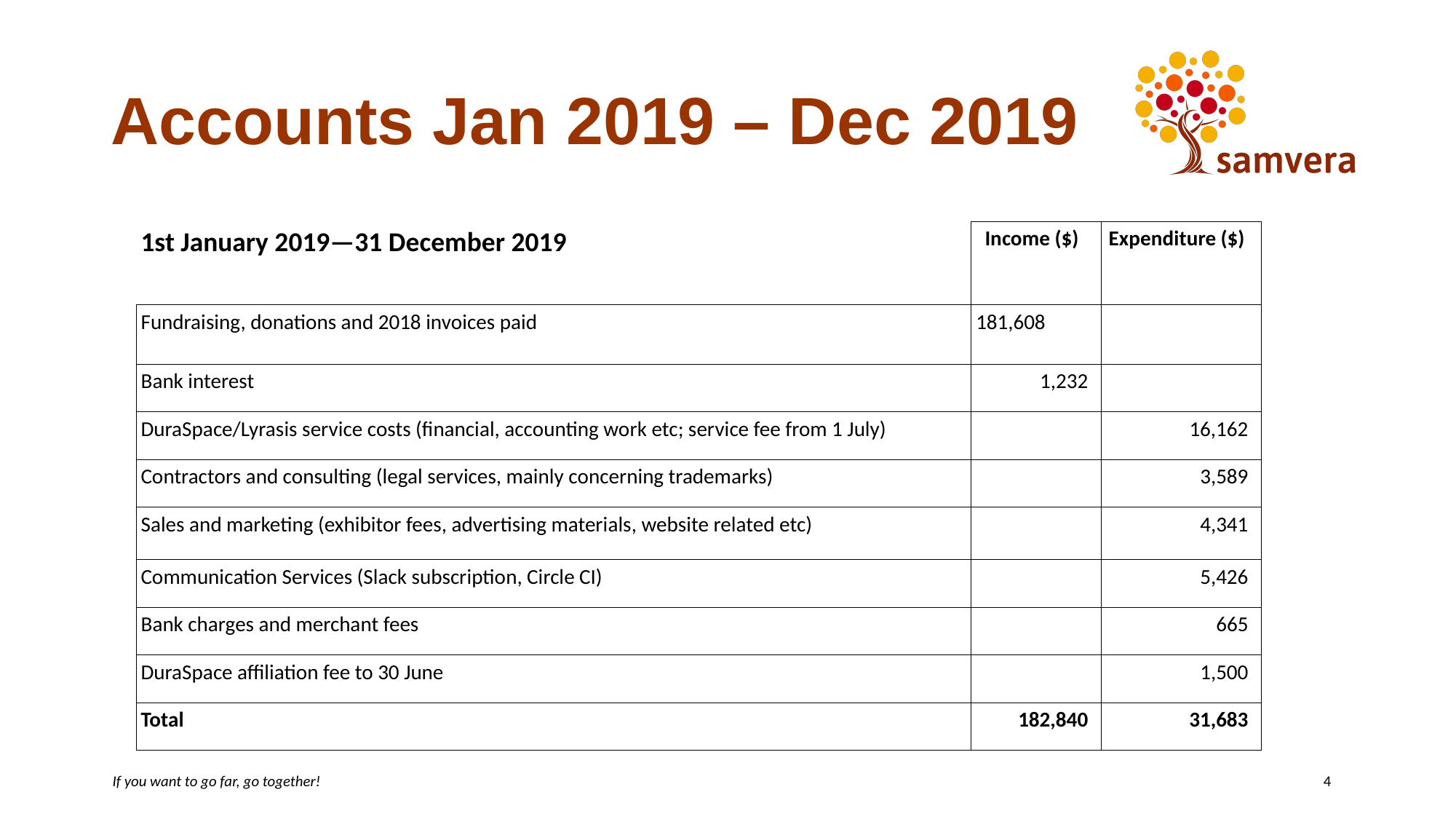

# Accounts Jan 2019 – Dec 2019
| 1st January 2019—31 December 2019 | Income ($) | Expenditure ($) |
| --- | --- | --- |
| Fundraising, donations and 2018 invoices paid | 181,608 |  |
| Bank interest | 1,232 |  |
| DuraSpace/Lyrasis service costs (financial, accounting work etc; service fee from 1 July) |  | 16,162 |
| Contractors and consulting (legal services, mainly concerning trademarks) |  | 3,589 |
| Sales and marketing (exhibitor fees, advertising materials, website related etc) |  | 4,341 |
| Communication Services (Slack subscription, Circle CI) |  | 5,426 |
| Bank charges and merchant fees |  | 665 |
| DuraSpace affiliation fee to 30 June |  | 1,500 |
| Total | 182,840 | 31,683 |